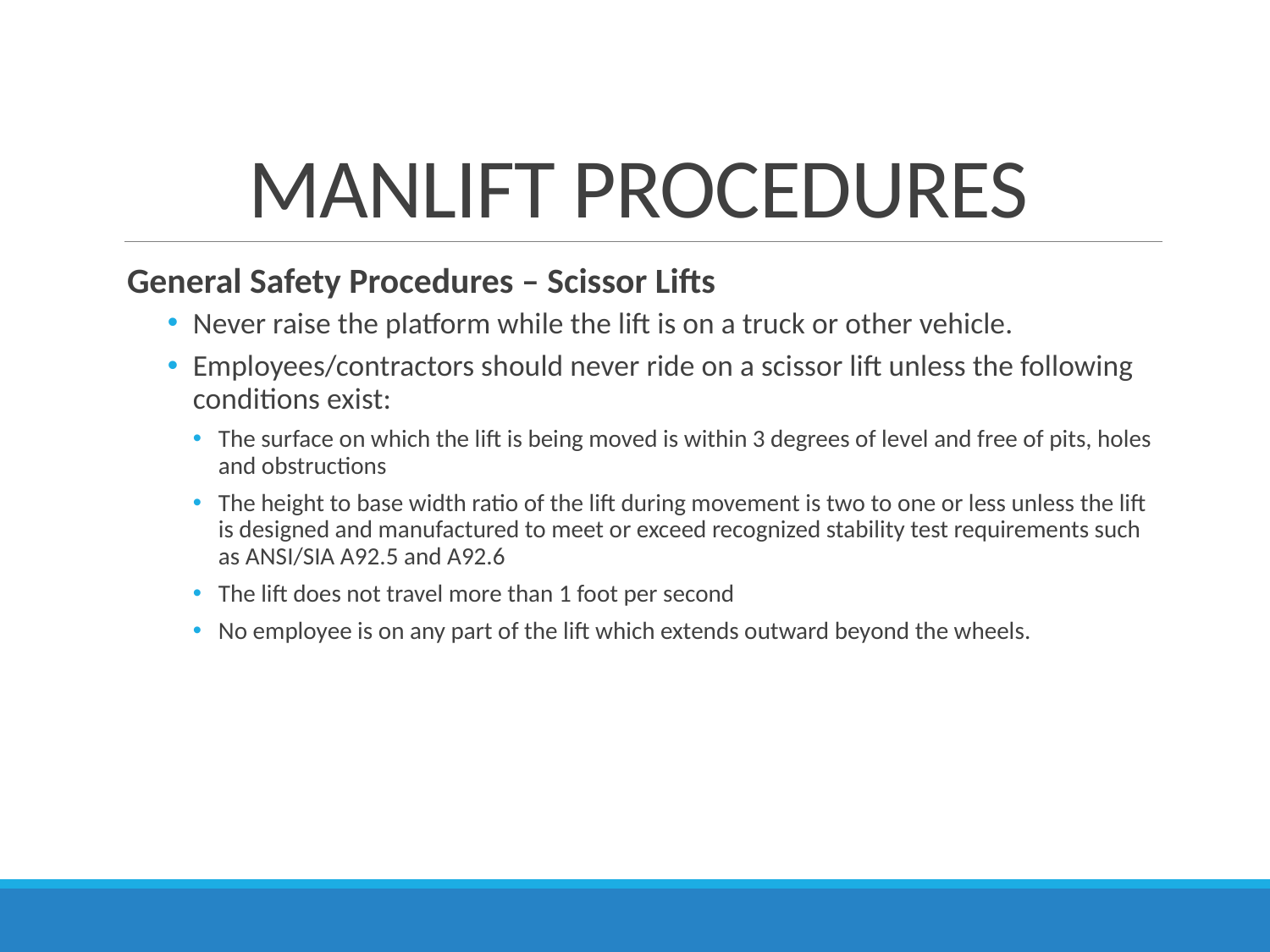

# MANLIFT PROCEDURES
General Safety Procedures – Scissor Lifts
Never raise the platform while the lift is on a truck or other vehicle.
Employees/contractors should never ride on a scissor lift unless the following conditions exist:
The surface on which the lift is being moved is within 3 degrees of level and free of pits, holes and obstructions
The height to base width ratio of the lift during movement is two to one or less unless the lift is designed and manufactured to meet or exceed recognized stability test requirements such as ANSI/SIA A92.5 and A92.6
The lift does not travel more than 1 foot per second
No employee is on any part of the lift which extends outward beyond the wheels.